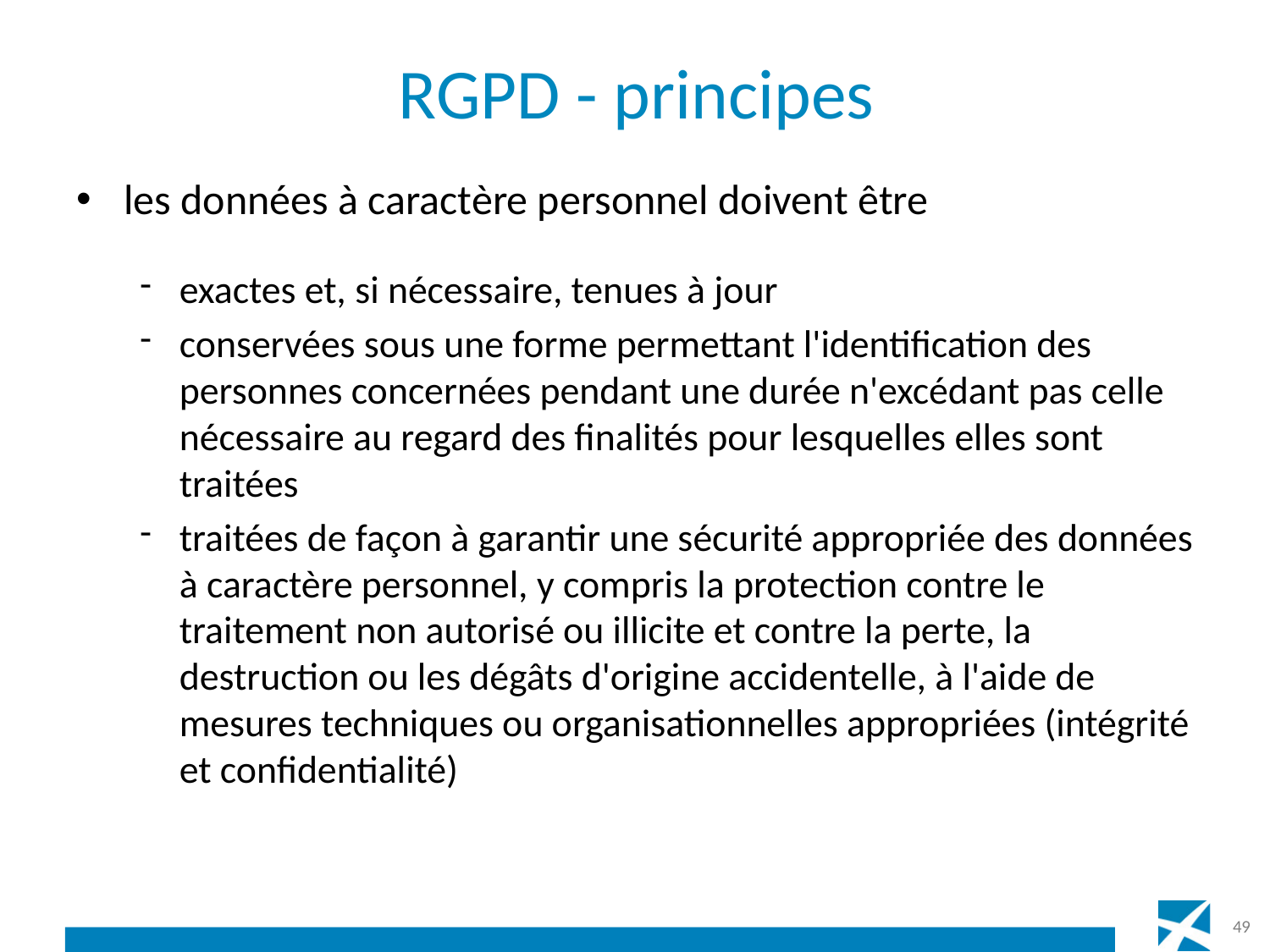

# RGPD - principes
les données à caractère personnel doivent être

exactes et, si nécessaire, tenues à jour
conservées sous une forme permettant l'identification des personnes concernées pendant une durée n'excédant pas celle nécessaire au regard des finalités pour lesquelles elles sont traitées
traitées de façon à garantir une sécurité appropriée des données à caractère personnel, y compris la protection contre le traitement non autorisé ou illicite et contre la perte, la destruction ou les dégâts d'origine accidentelle, à l'aide de mesures techniques ou organisationnelles appropriées (intégrité et confidentialité)

49